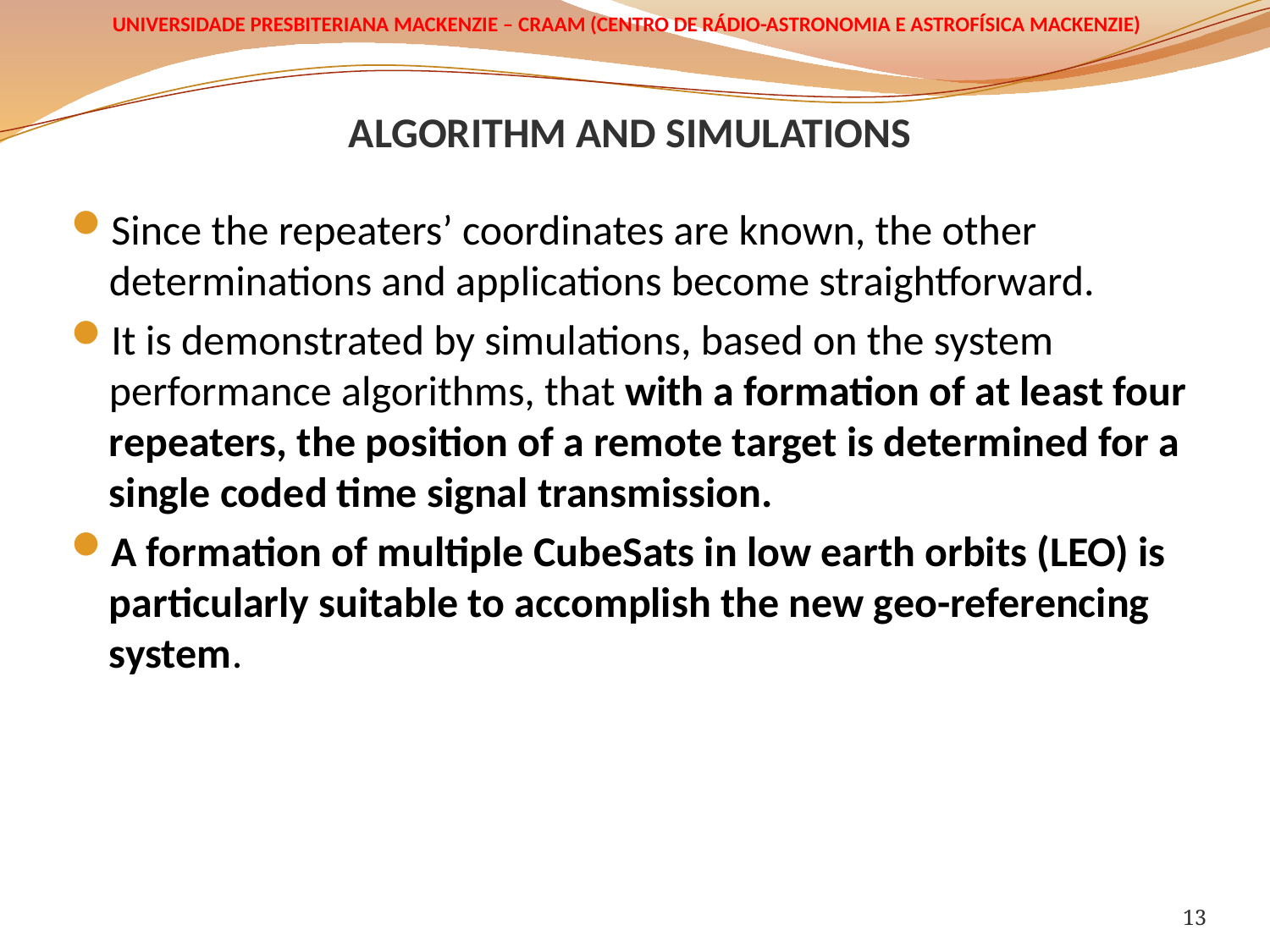

# ALGORITHM AND SIMULATIONS
Since the repeaters’ coordinates are known, the other determinations and applications become straightforward.
It is demonstrated by simulations, based on the system performance algorithms, that with a formation of at least four repeaters, the position of a remote target is determined for a single coded time signal transmission.
A formation of multiple CubeSats in low earth orbits (LEO) is particularly suitable to accomplish the new geo-referencing system.
13